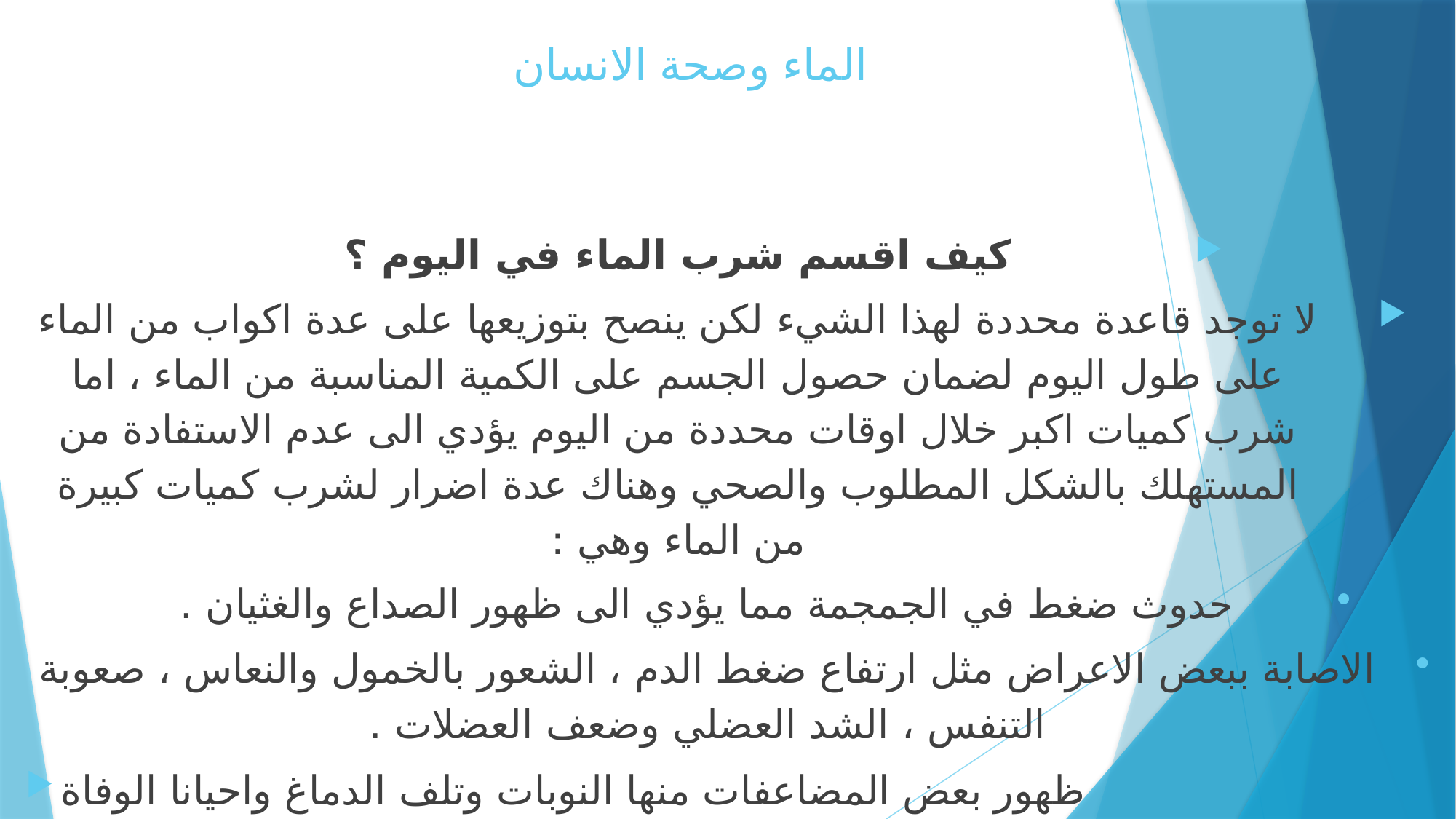

# الماء وصحة الانسان

كيف اقسم شرب الماء في اليوم ؟
لا توجد قاعدة محددة لهذا الشيء لكن ينصح بتوزيعها على عدة اكواب من الماء على طول اليوم لضمان حصول الجسم على الكمية المناسبة من الماء ، اما شرب كميات اكبر خلال اوقات محددة من اليوم يؤدي الى عدم الاستفادة من المستهلك بالشكل المطلوب والصحي وهناك عدة اضرار لشرب كميات كبيرة من الماء وهي :
حدوث ضغط في الجمجمة مما يؤدي الى ظهور الصداع والغثيان .
الاصابة ببعض الاعراض مثل ارتفاع ضغط الدم ، الشعور بالخمول والنعاس ، صعوبة التنفس ، الشد العضلي وضعف العضلات .
ظهور بعض المضاعفات منها النوبات وتلف الدماغ واحيانا الوفاة